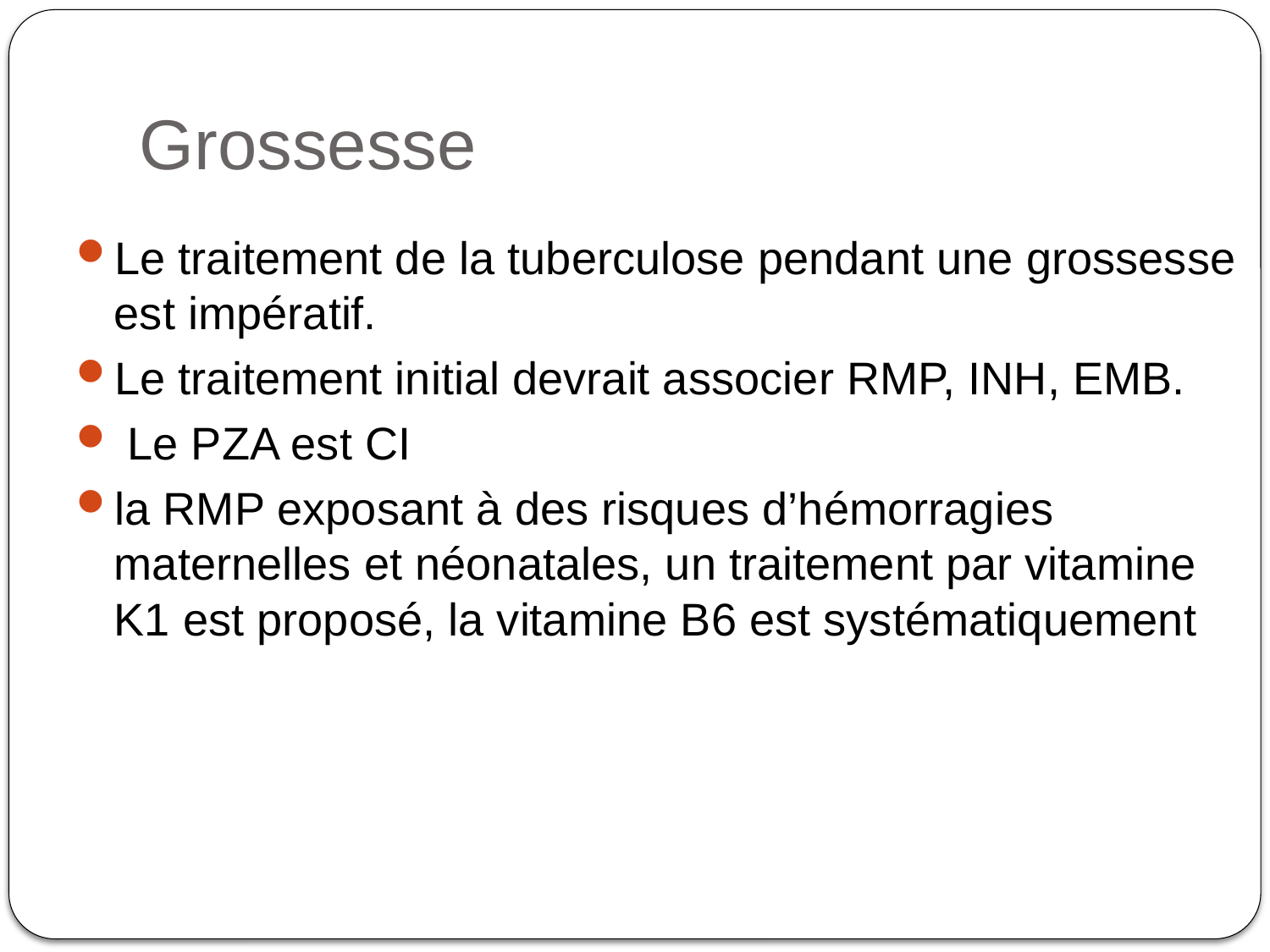

# Grossesse
Le traitement de la tuberculose pendant une grossesse est impératif.
Le traitement initial devrait associer RMP, INH, EMB.
 Le PZA est CI
la RMP exposant à des risques d’hémorragies maternelles et néonatales, un traitement par vitamine K1 est proposé, la vitamine B6 est systématiquement